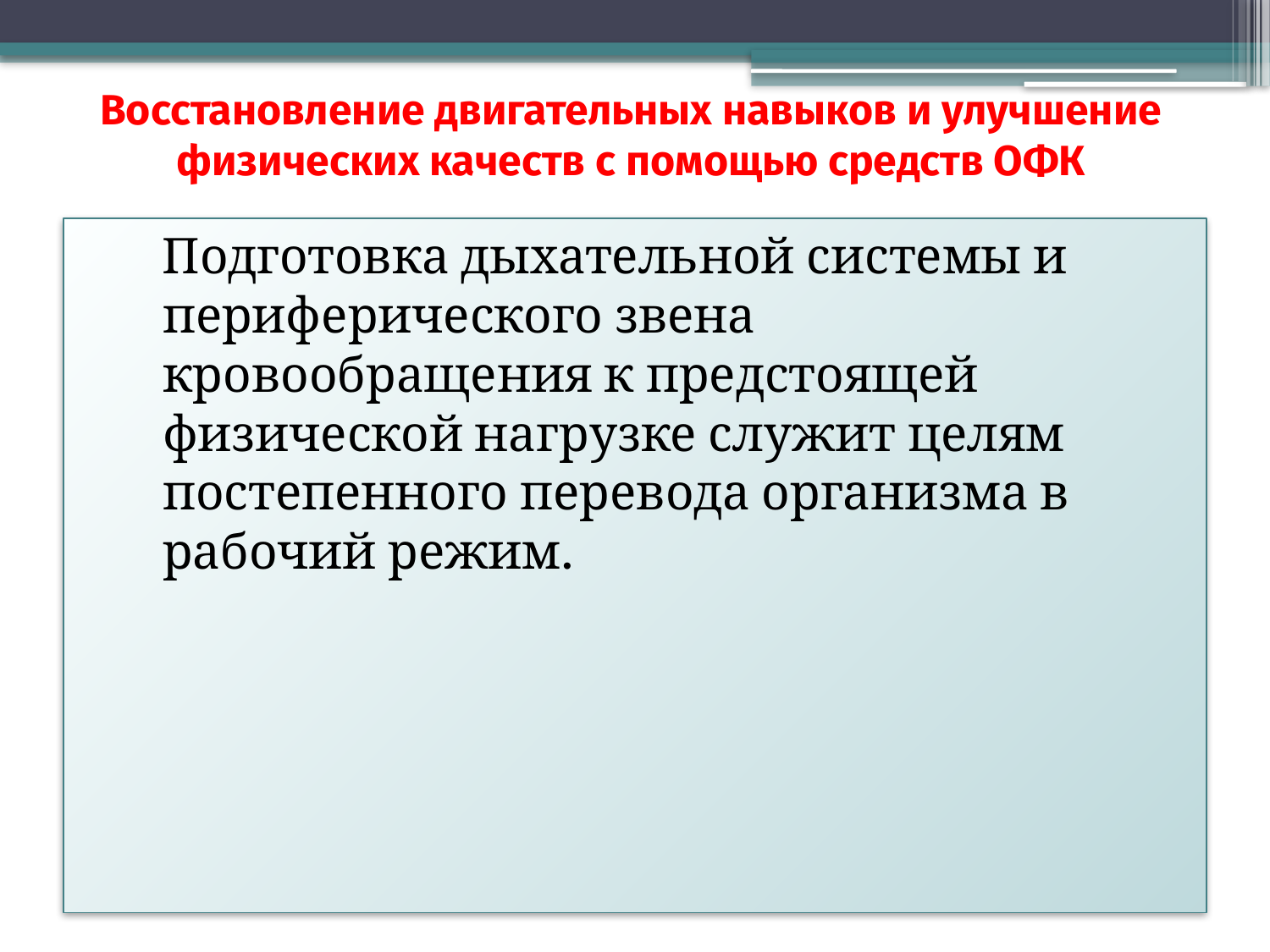

# Восстановление двигательных навыков и улучшение физических качеств с помощью средств ОФК
      Подготовка дыхательной системы и периферического звена кровообращения к предстоящей физической нагрузке служит целям постепенного перевода организма в рабочий режим.